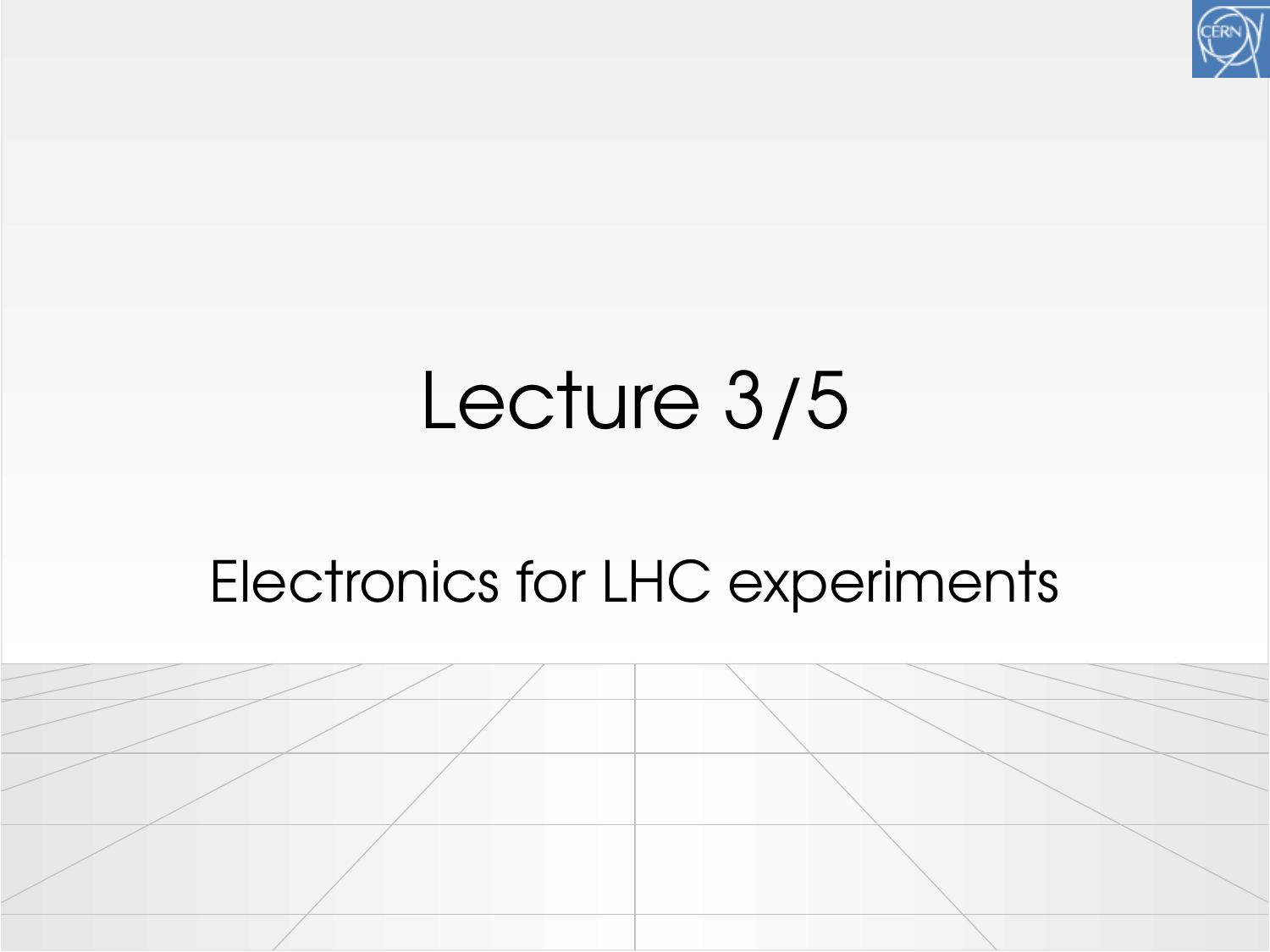

# Lecture 3/5
Electronics for LHC experiments